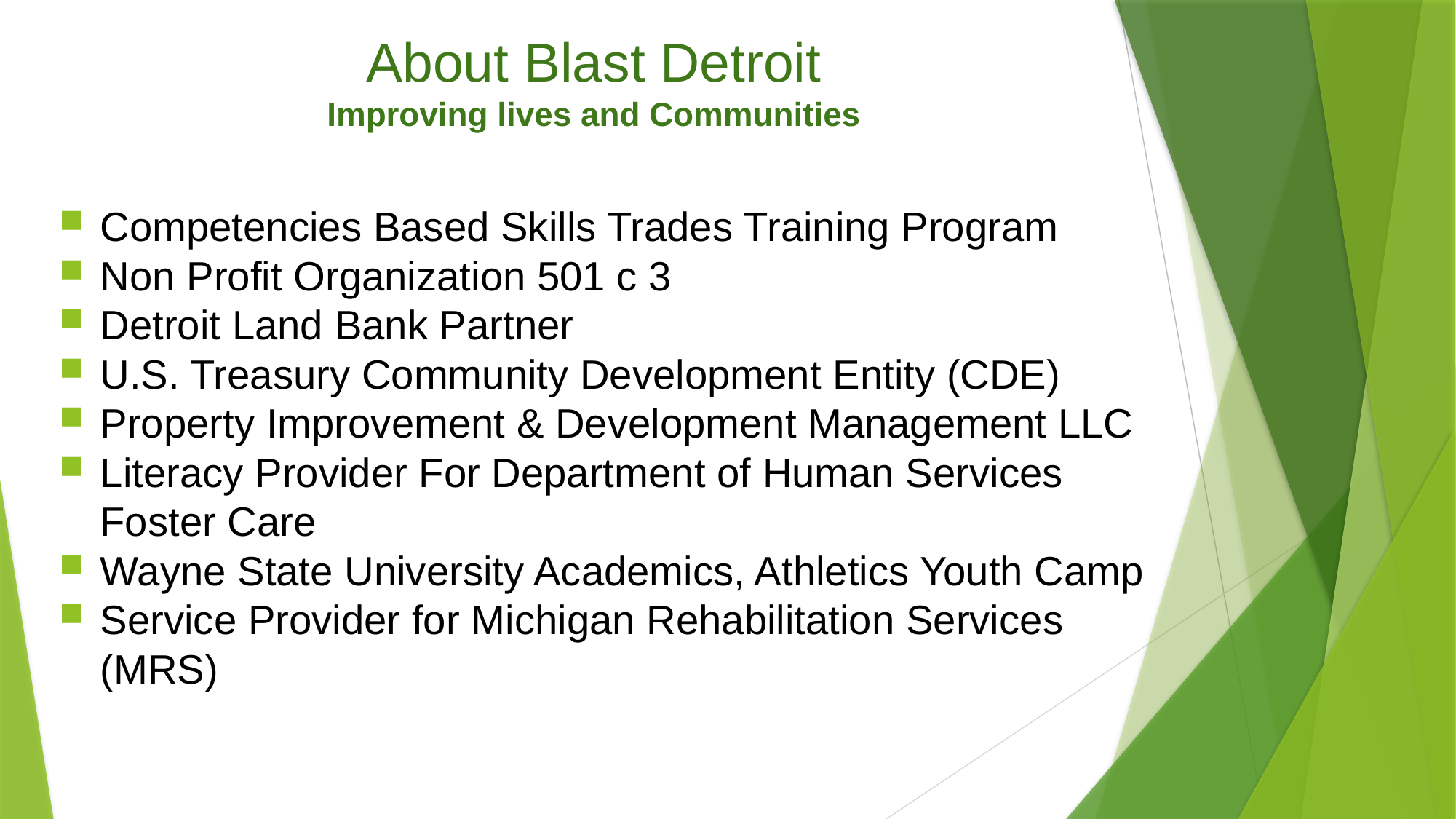

# About Blast Detroit Improving lives and Communities
Competencies Based Skills Trades Training Program
Non Profit Organization 501 c 3
Detroit Land Bank Partner
U.S. Treasury Community Development Entity (CDE)
Property Improvement & Development Management LLC
Literacy Provider For Department of Human Services Foster Care
Wayne State University Academics, Athletics Youth Camp
Service Provider for Michigan Rehabilitation Services (MRS)